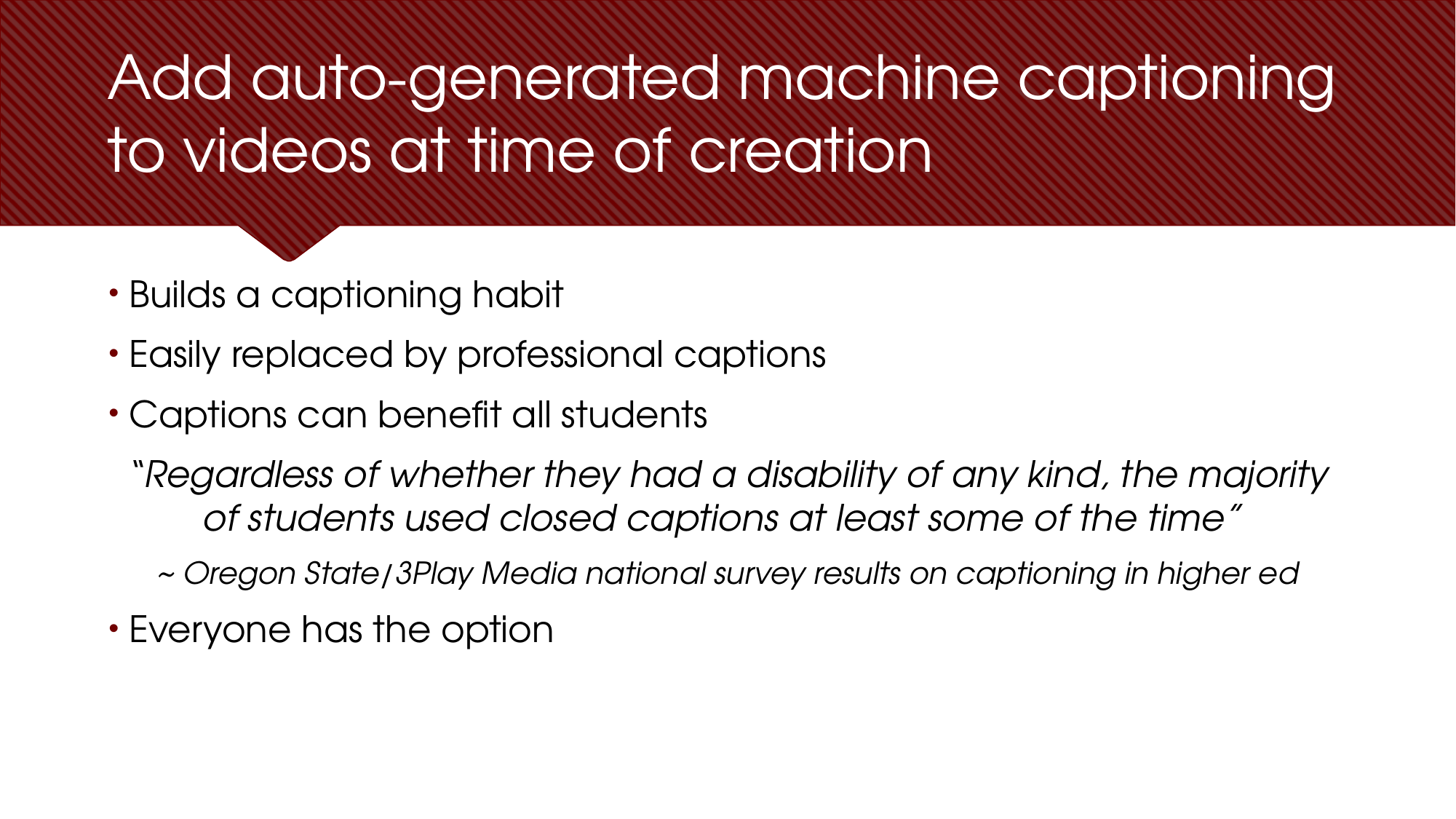

# Add auto-generated machine captioning to videos at time of creation
Builds a captioning habit
Easily replaced by professional captions
Captions can benefit all students
“Regardless of whether they had a disability of any kind, the majority of students used closed captions at least some of the time”
~ Oregon State/3Play Media national survey results on captioning in higher ed
Everyone has the option